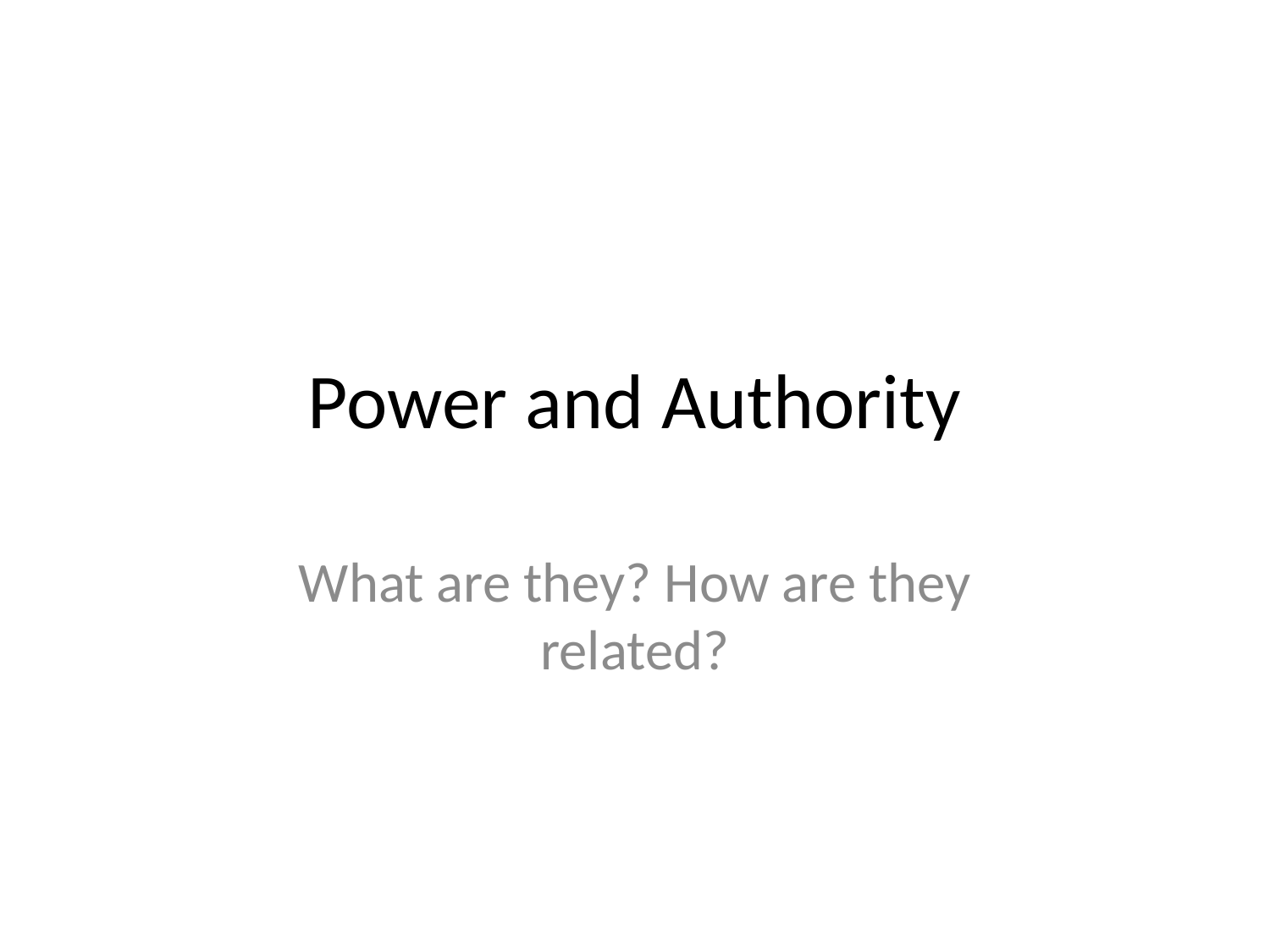

# Power and Authority
What are they? How are they related?